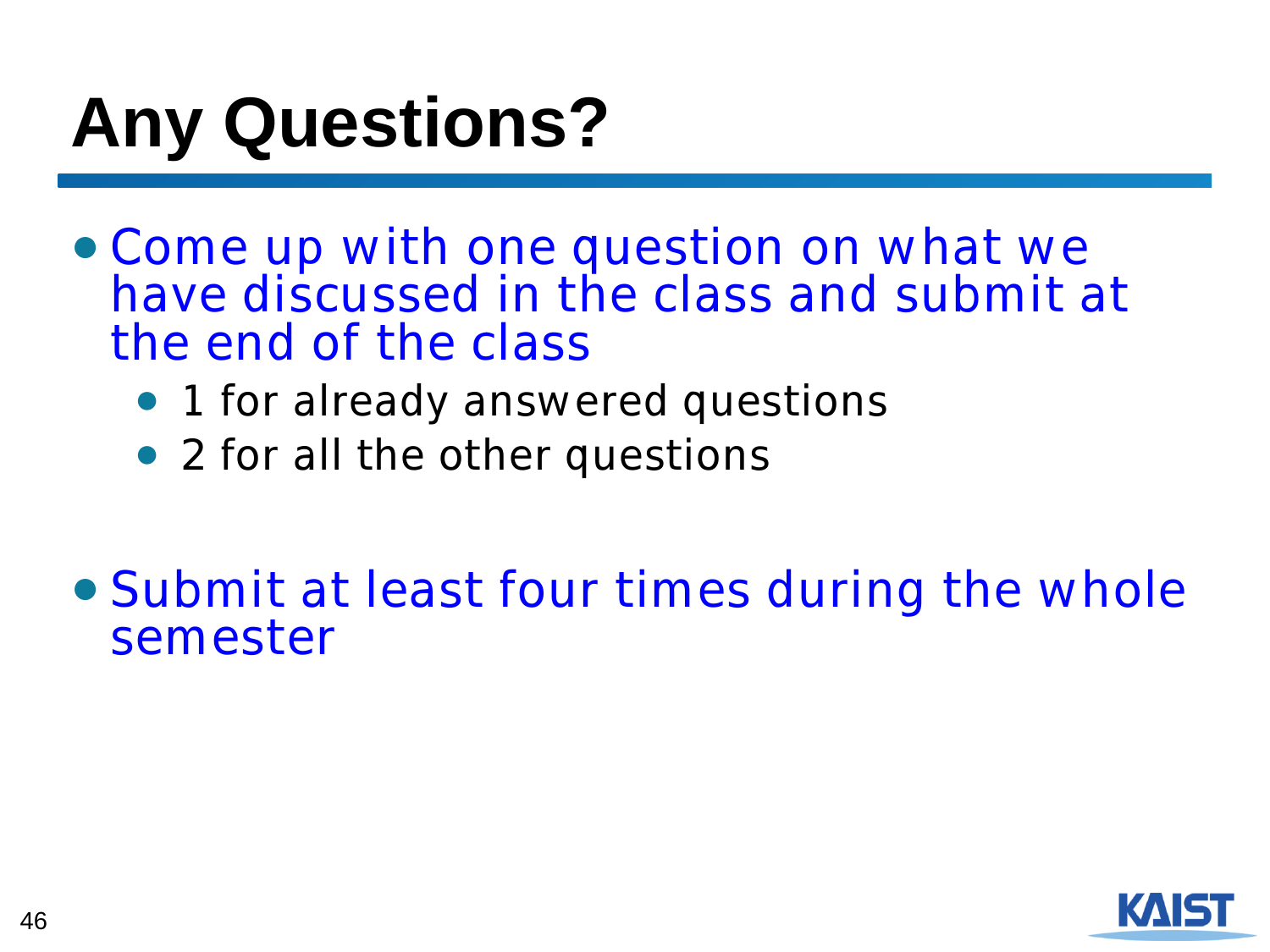

# Any Questions?
Come up with one question on what we have discussed in the class and submit at the end of the class
1 for already answered questions
2 for all the other questions

Submit at least four times during the whole semester